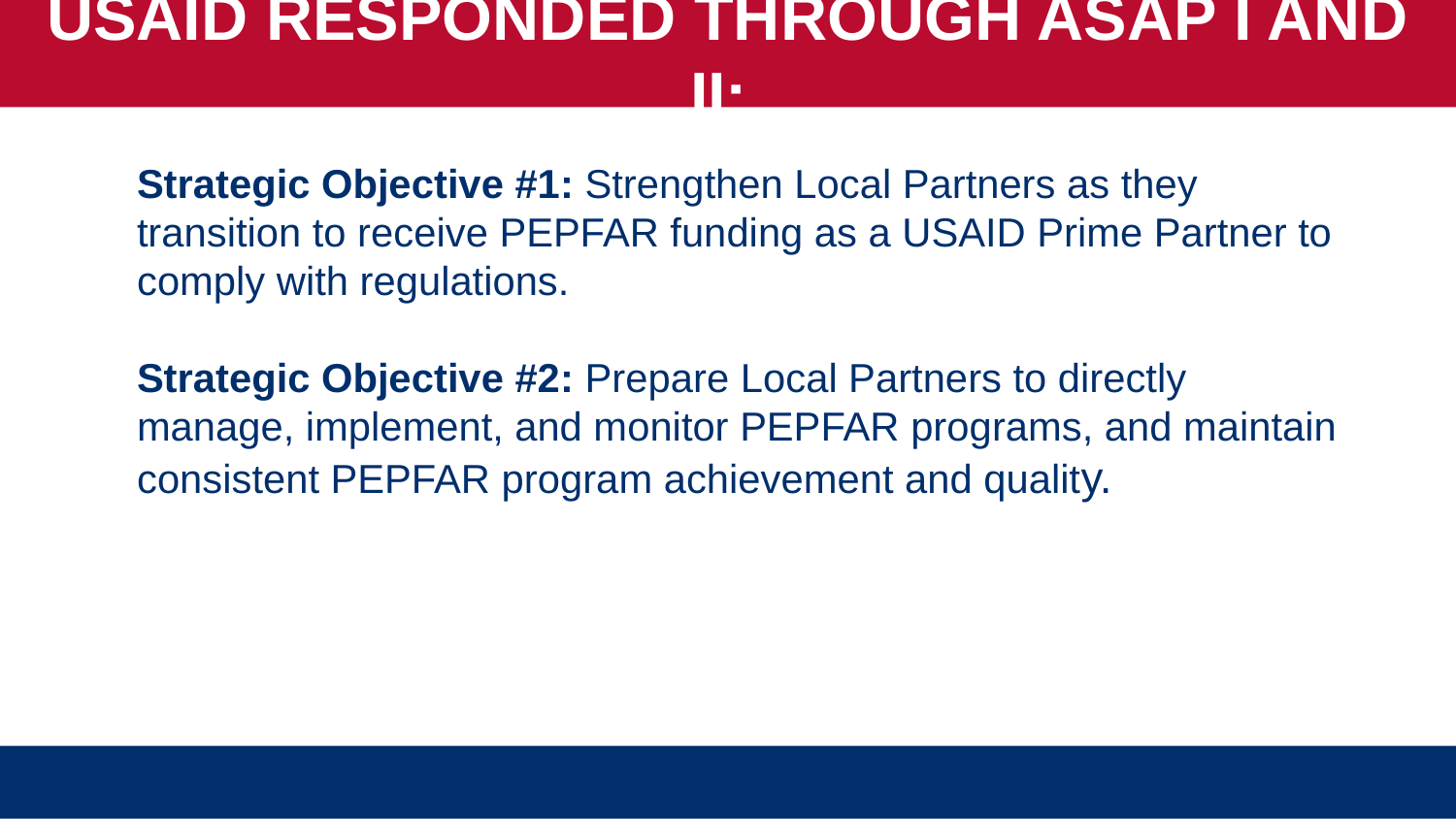

USAID RESPONDED THROUGH ASAP I AND II:
Strategic Objective #1: Strengthen Local Partners as they transition to receive PEPFAR funding as a USAID Prime Partner to comply with regulations.

Strategic Objective #2: Prepare Local Partners to directly manage, implement, and monitor PEPFAR programs, and maintain consistent PEPFAR program achievement and quality.